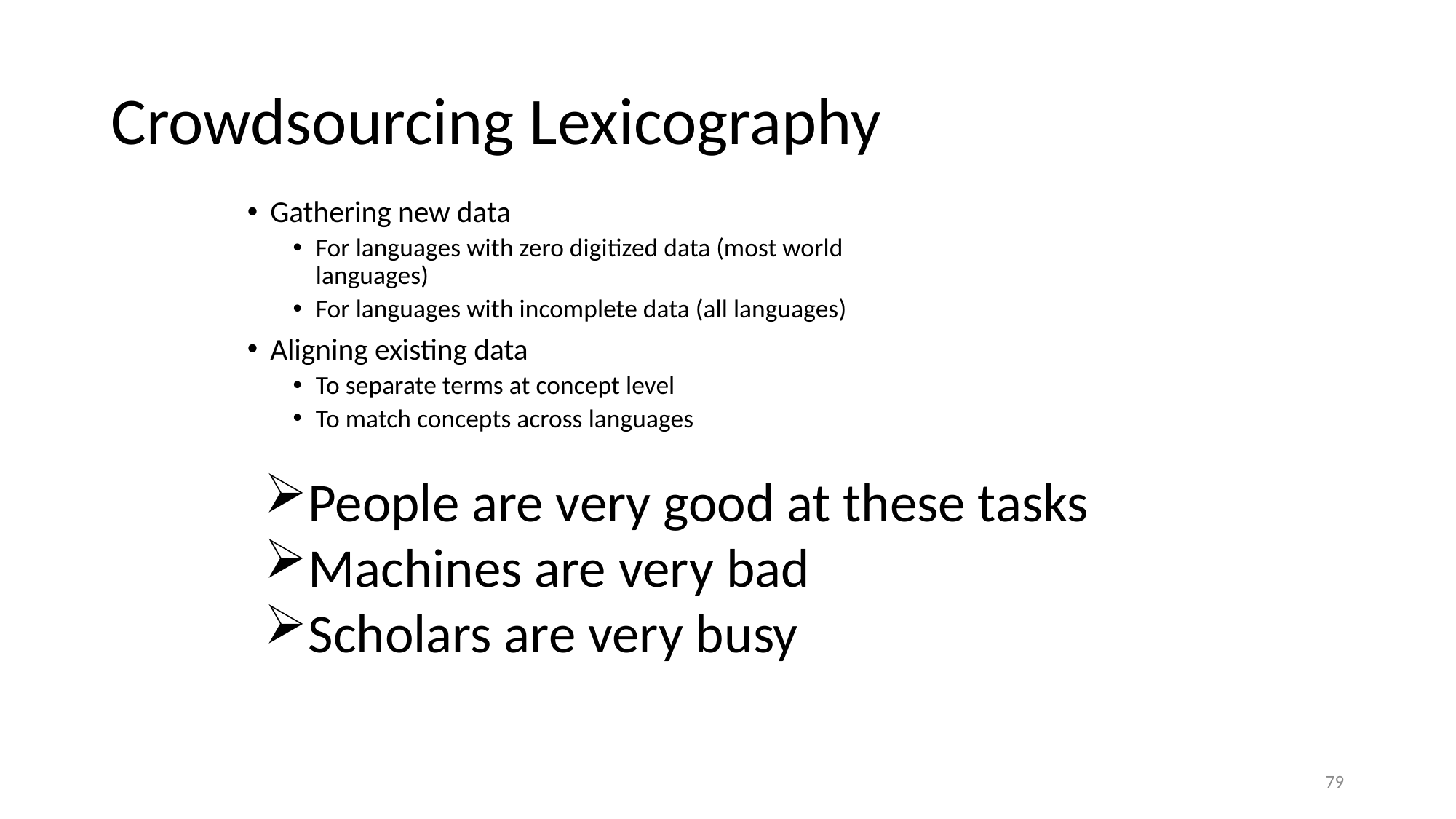

# Crowdsourcing Lexicography
Gathering new data
For languages with zero digitized data (most world languages)
For languages with incomplete data (all languages)
Aligning existing data
To separate terms at concept level
To match concepts across languages
People are very good at these tasks
Machines are very bad
Scholars are very busy
79